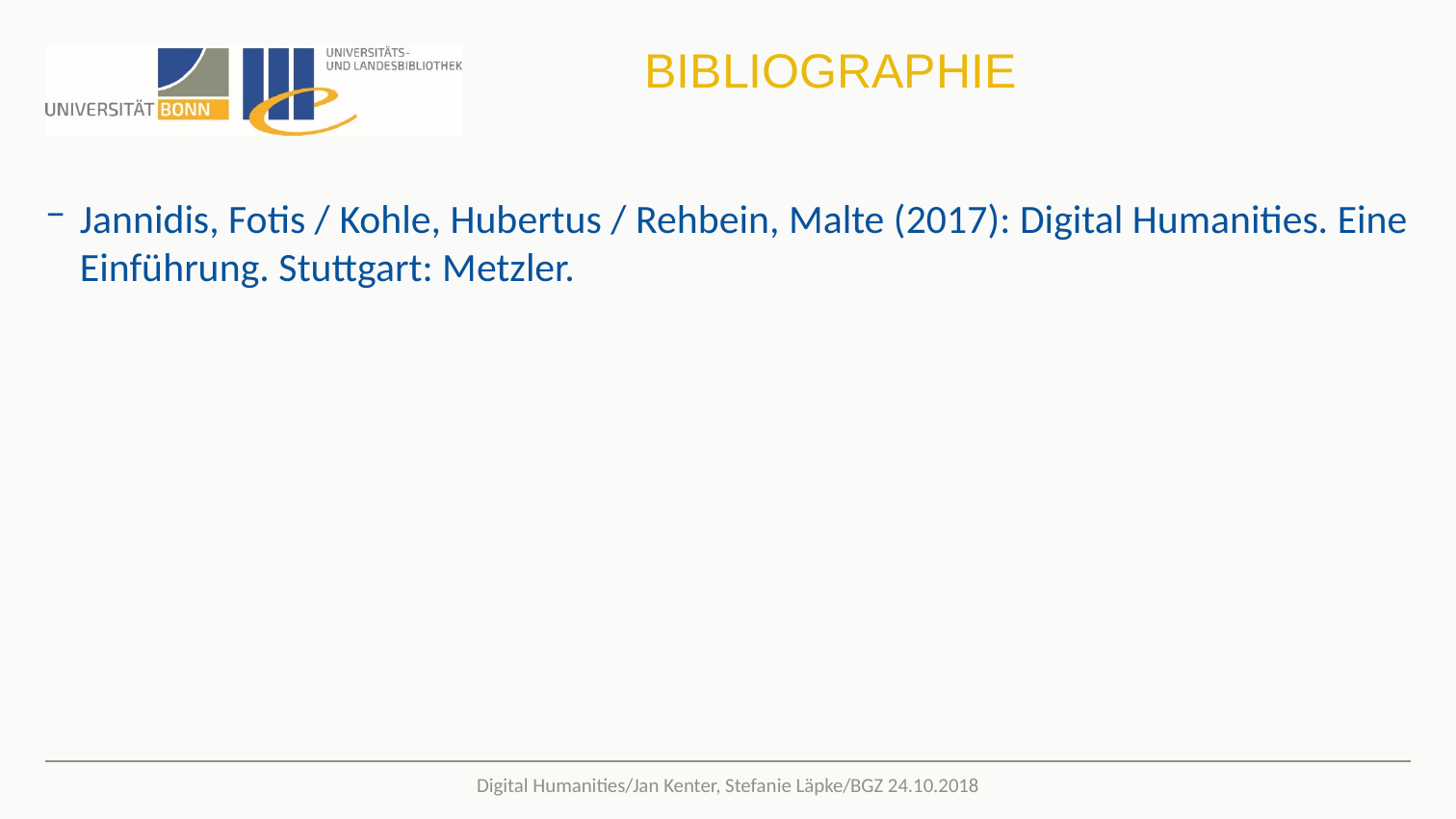

# Bibliographie
Jannidis, Fotis / Kohle, Hubertus / Rehbein, Malte (2017): Digital Humanities. Eine Einführung. Stuttgart: Metzler.
Digital Humanities/Jan Kenter, Stefanie Läpke/BGZ 24.10.2018